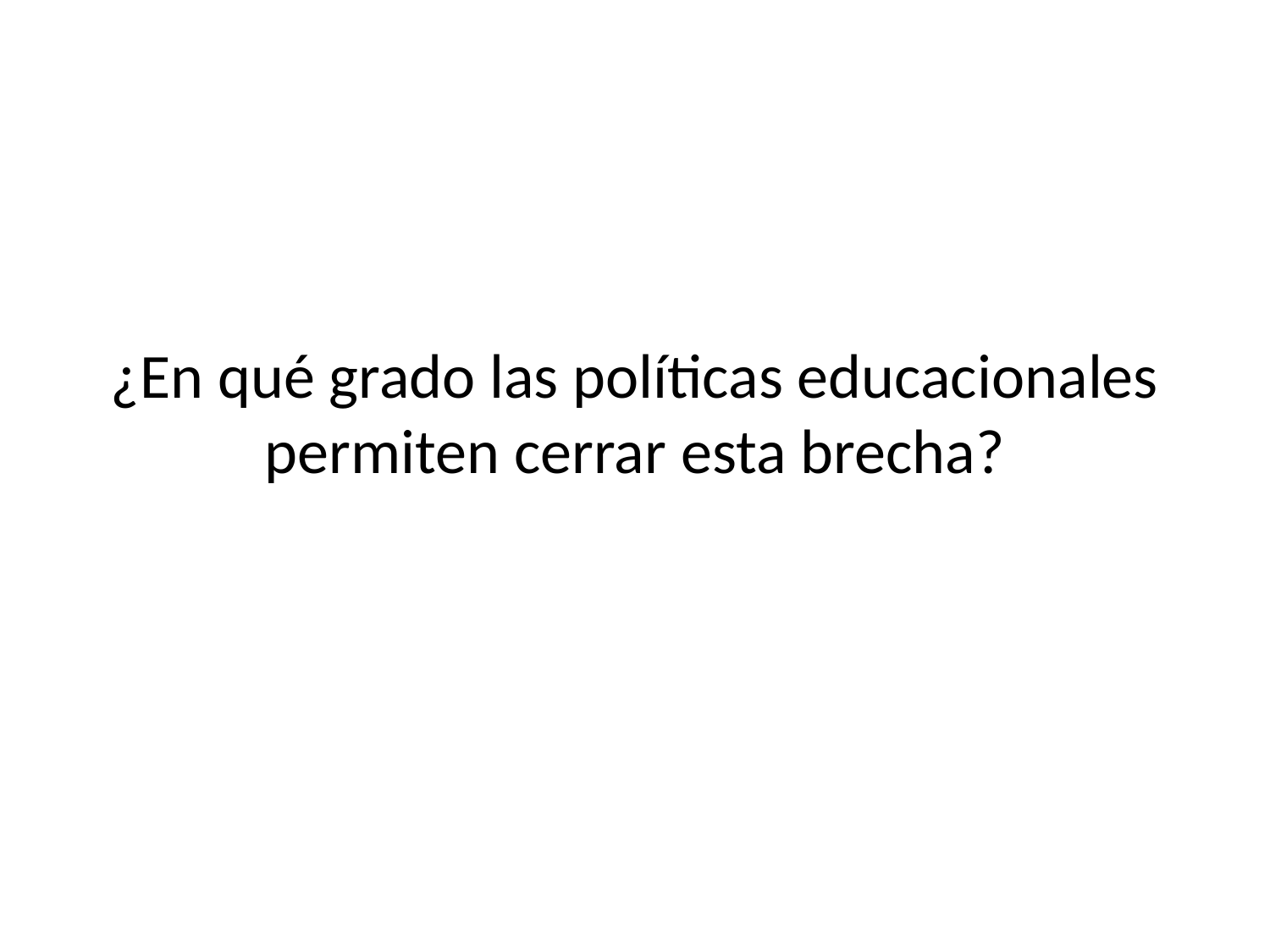

# ¿En qué grado las políticas educacionales permiten cerrar esta brecha?